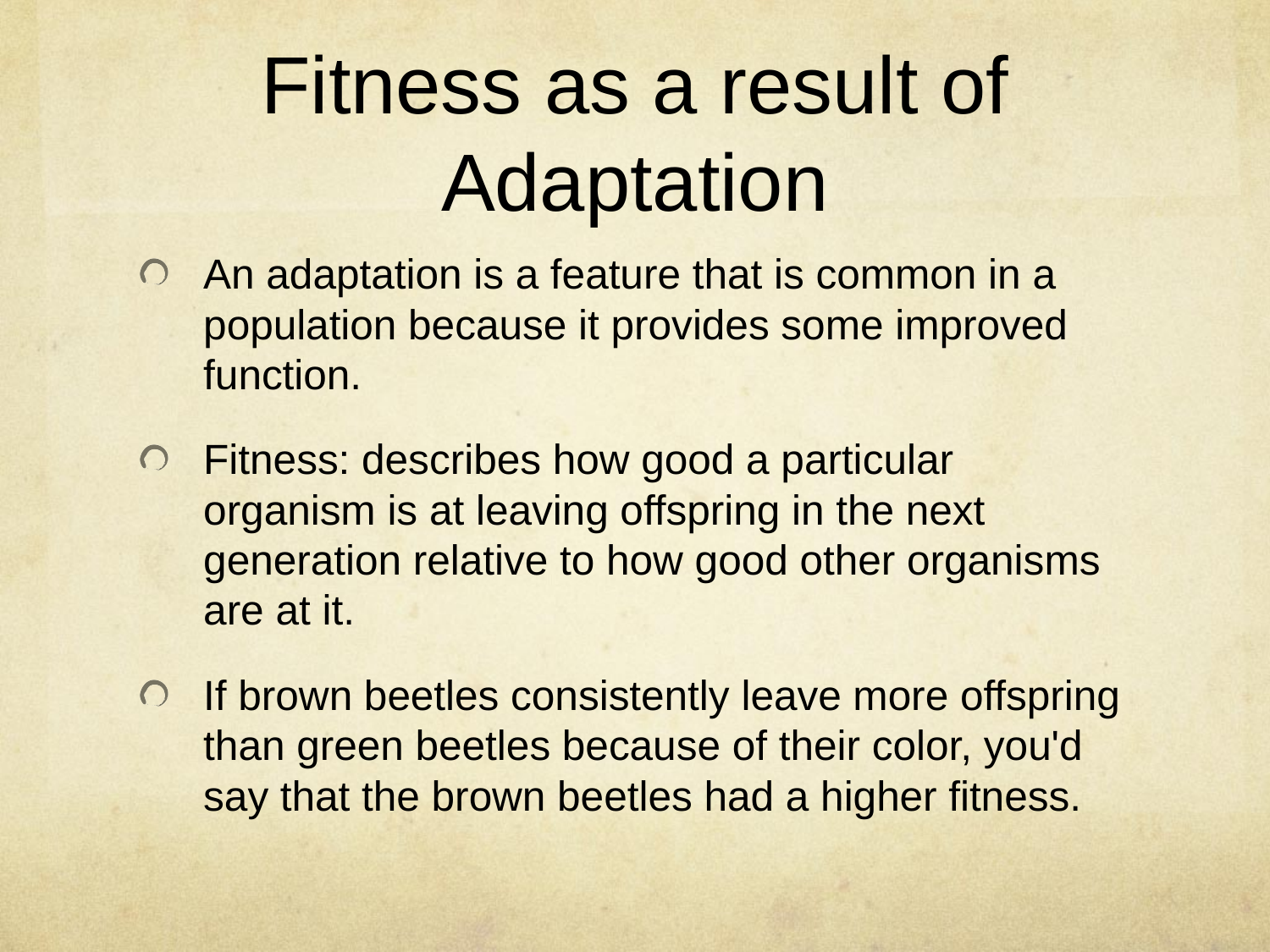

# Fitness as a result of Adaptation
An adaptation is a feature that is common in a population because it provides some improved function.
Fitness: describes how good a particular organism is at leaving offspring in the next generation relative to how good other organisms are at it.
If brown beetles consistently leave more offspring than green beetles because of their color, you'd say that the brown beetles had a higher fitness.